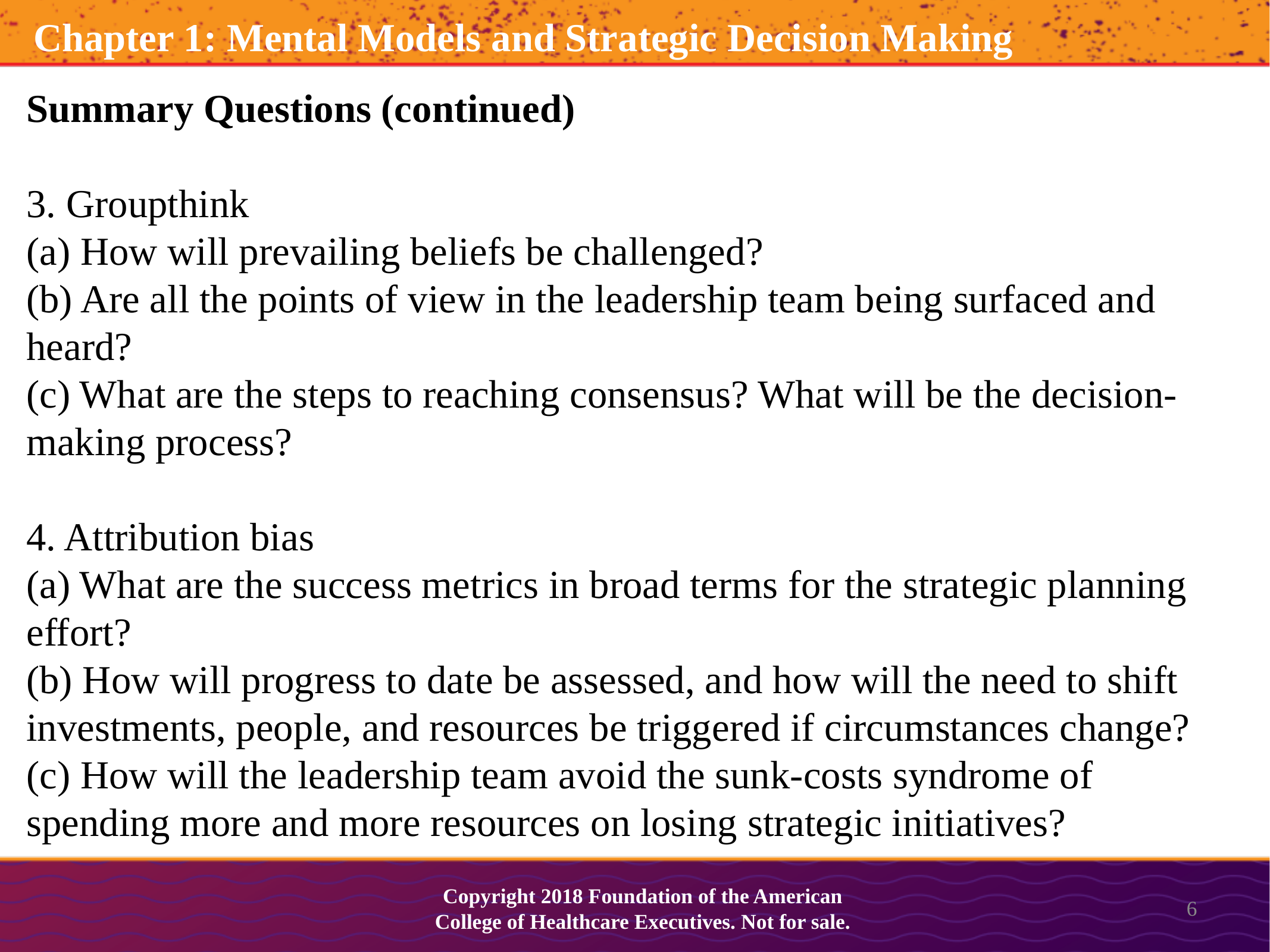

Chapter 1: Mental Models and Strategic Decision Making
Summary Questions (continued)

3. Groupthink
(a) How will prevailing beliefs be challenged?
(b) Are all the points of view in the leadership team being surfaced and heard?
(c) What are the steps to reaching consensus? What will be the decision-making process?

4. Attribution bias
(a) What are the success metrics in broad terms for the strategic planning effort?
(b) How will progress to date be assessed, and how will the need to shift investments, people, and resources be triggered if circumstances change?
(c) How will the leadership team avoid the sunk-costs syndrome of spending more and more resources on losing strategic initiatives?
Copyright 2018 Foundation of the American College of Healthcare Executives. Not for sale.
6